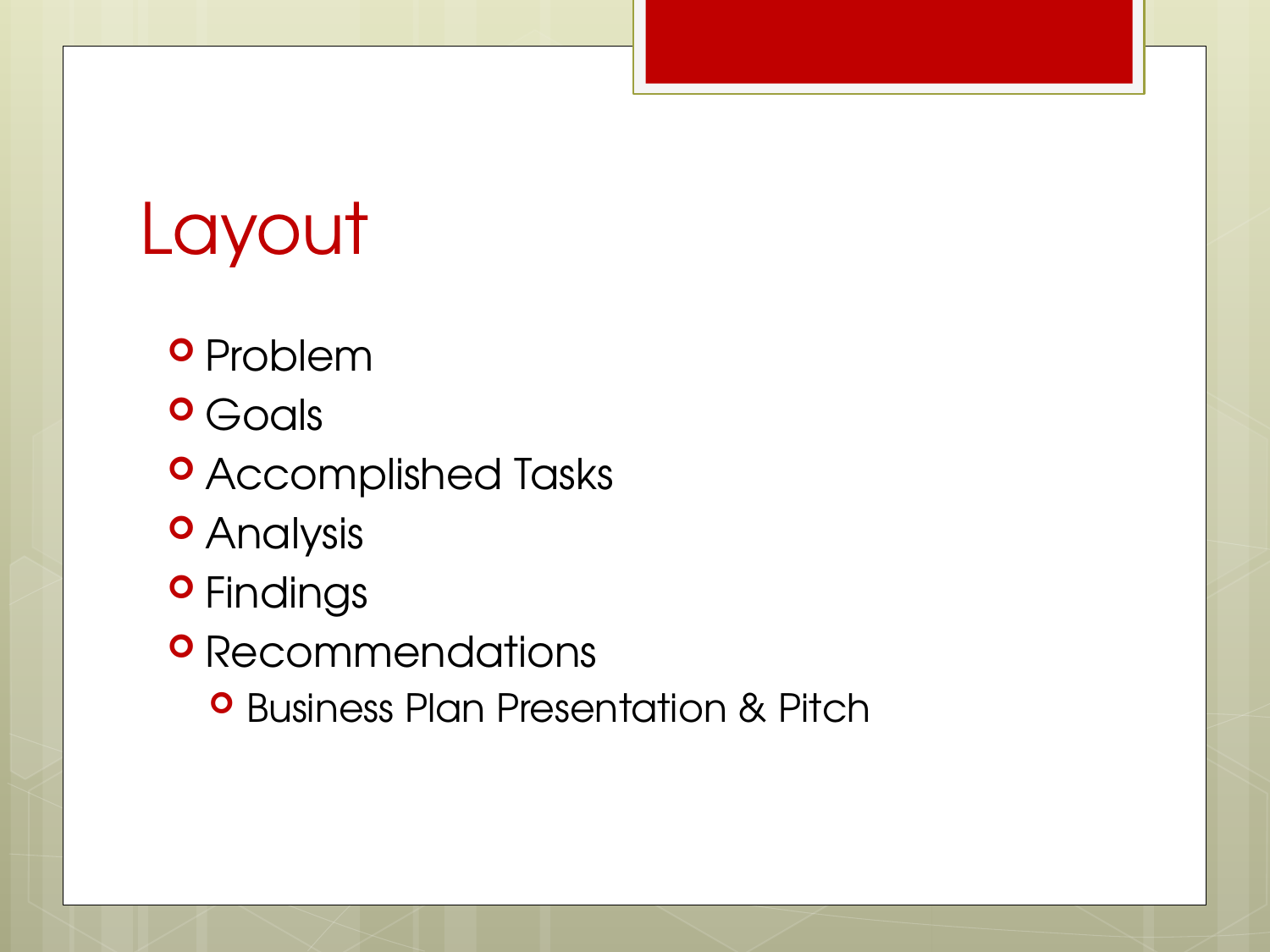

# Layout
Problem
Goals
Accomplished Tasks
Analysis
Findings
Recommendations
Business Plan Presentation & Pitch